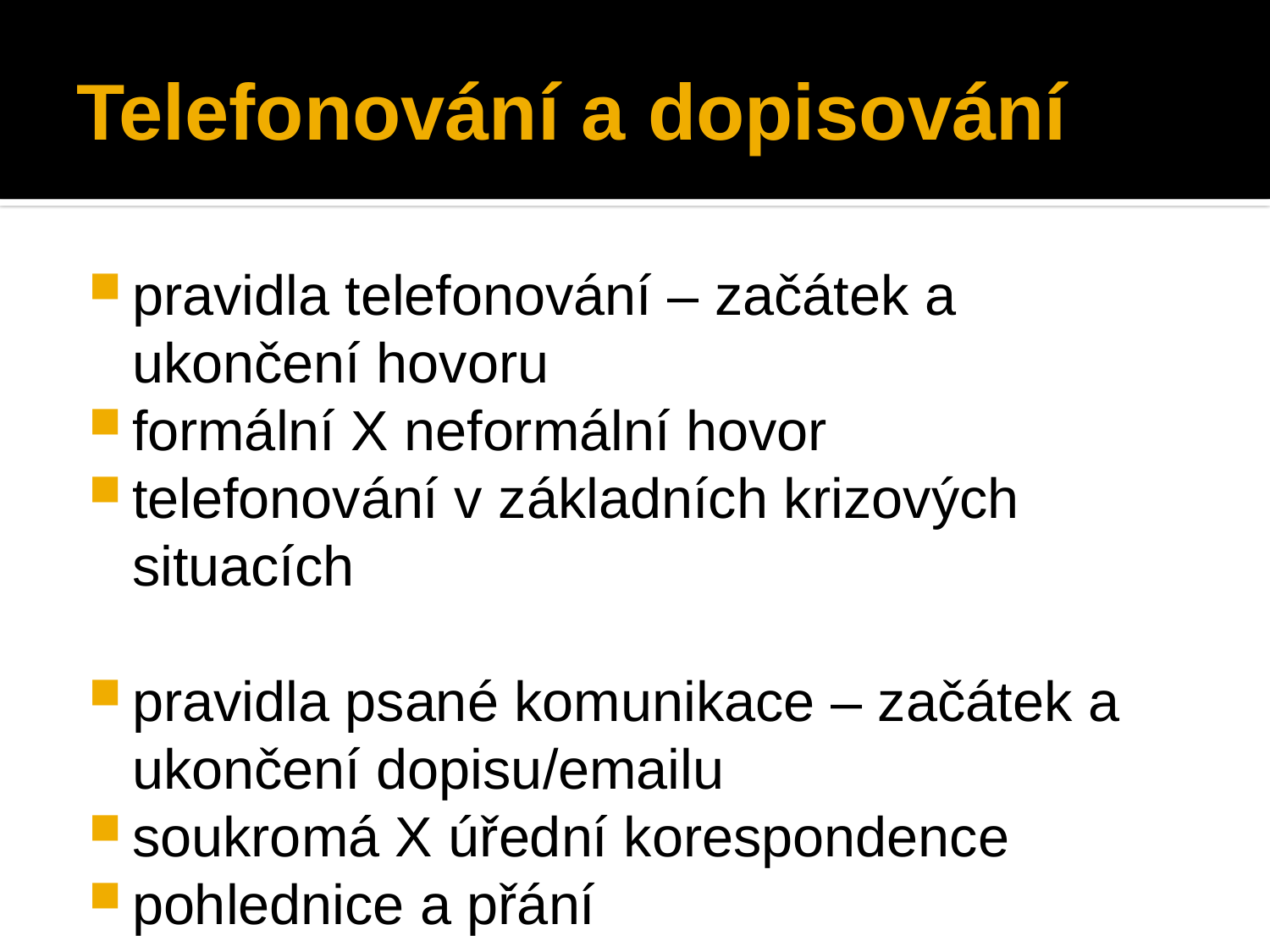

# Telefonování a dopisování
pravidla telefonování – začátek a ukončení hovoru
formální X neformální hovor
telefonování v základních krizových situacích

pravidla psané komunikace – začátek a ukončení dopisu/emailu
soukromá X úřední korespondence
pohlednice a přání